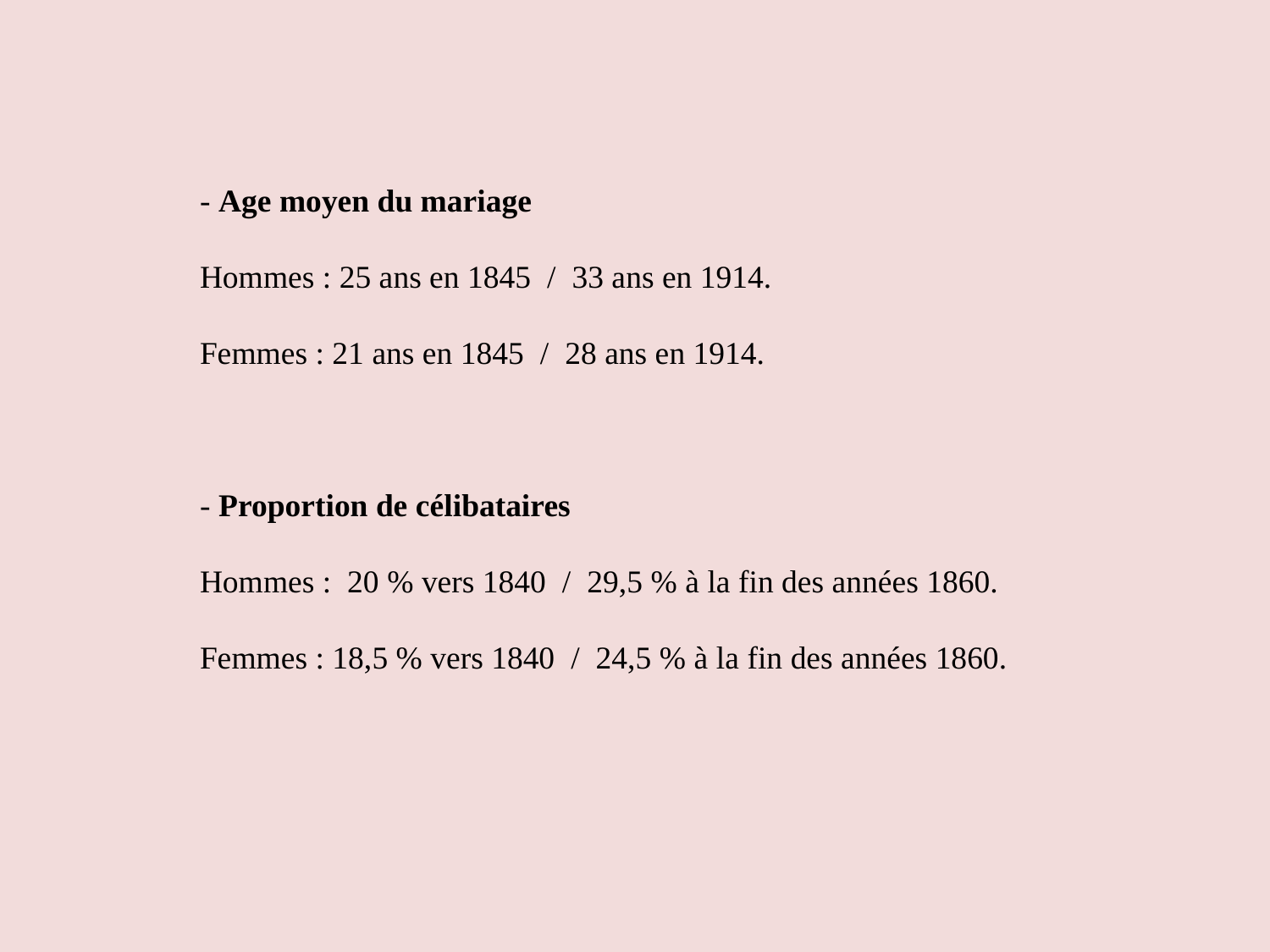

- Age moyen du mariage
Hommes : 25 ans en 1845  /  33 ans en 1914.
Femmes : 21 ans en 1845  /  28 ans en 1914.

- Proportion de célibataires
Hommes :  20 % vers 1840  /  29,5 % à la fin des années 1860.
Femmes : 18,5 % vers 1840  /  24,5 % à la fin des années 1860.